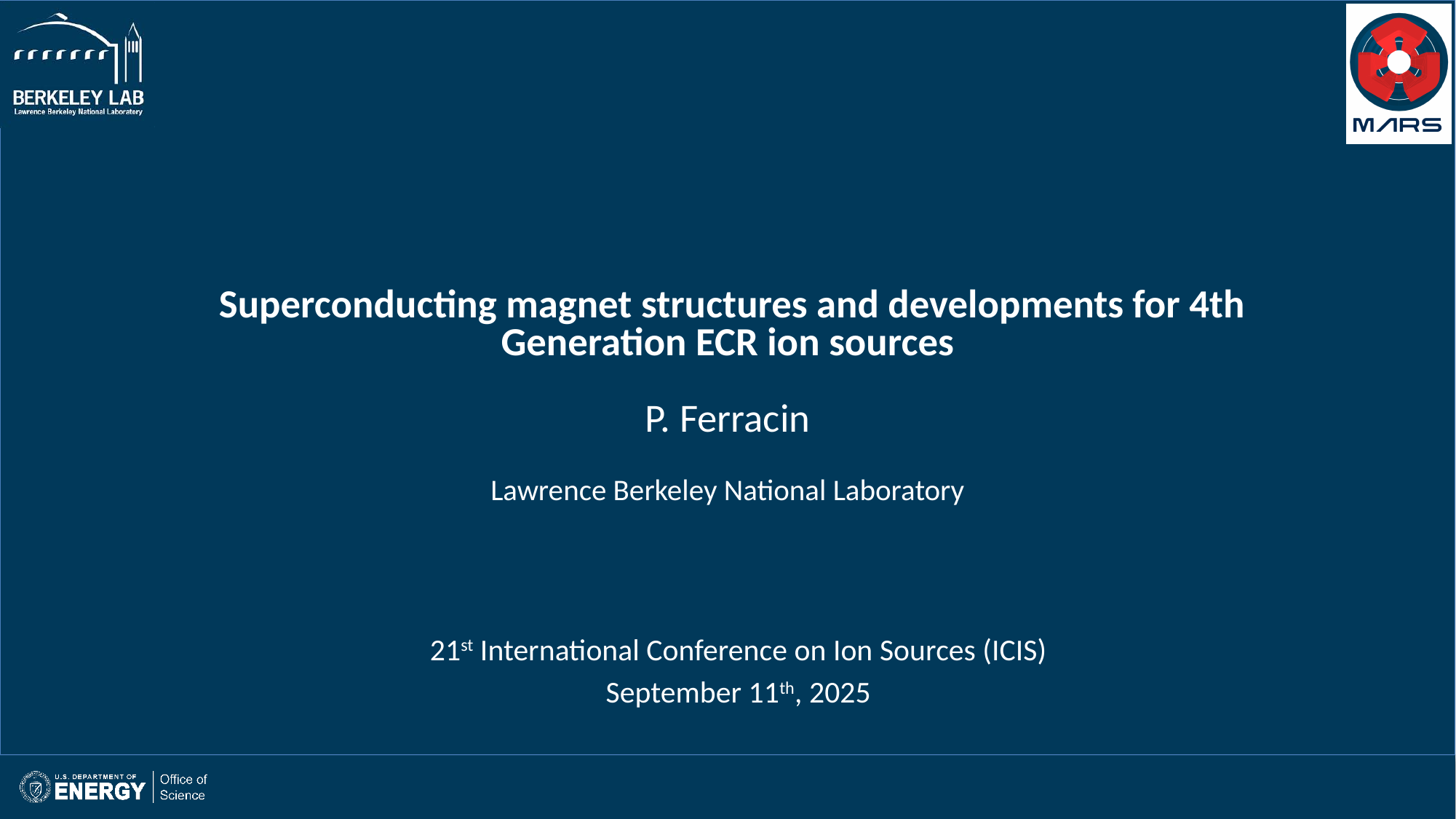

# Superconducting magnet structures and developments for 4th Generation ECR ion sources P. Ferracin Lawrence Berkeley National Laboratory
21st International Conference on Ion Sources (ICIS)
September 11th, 2025